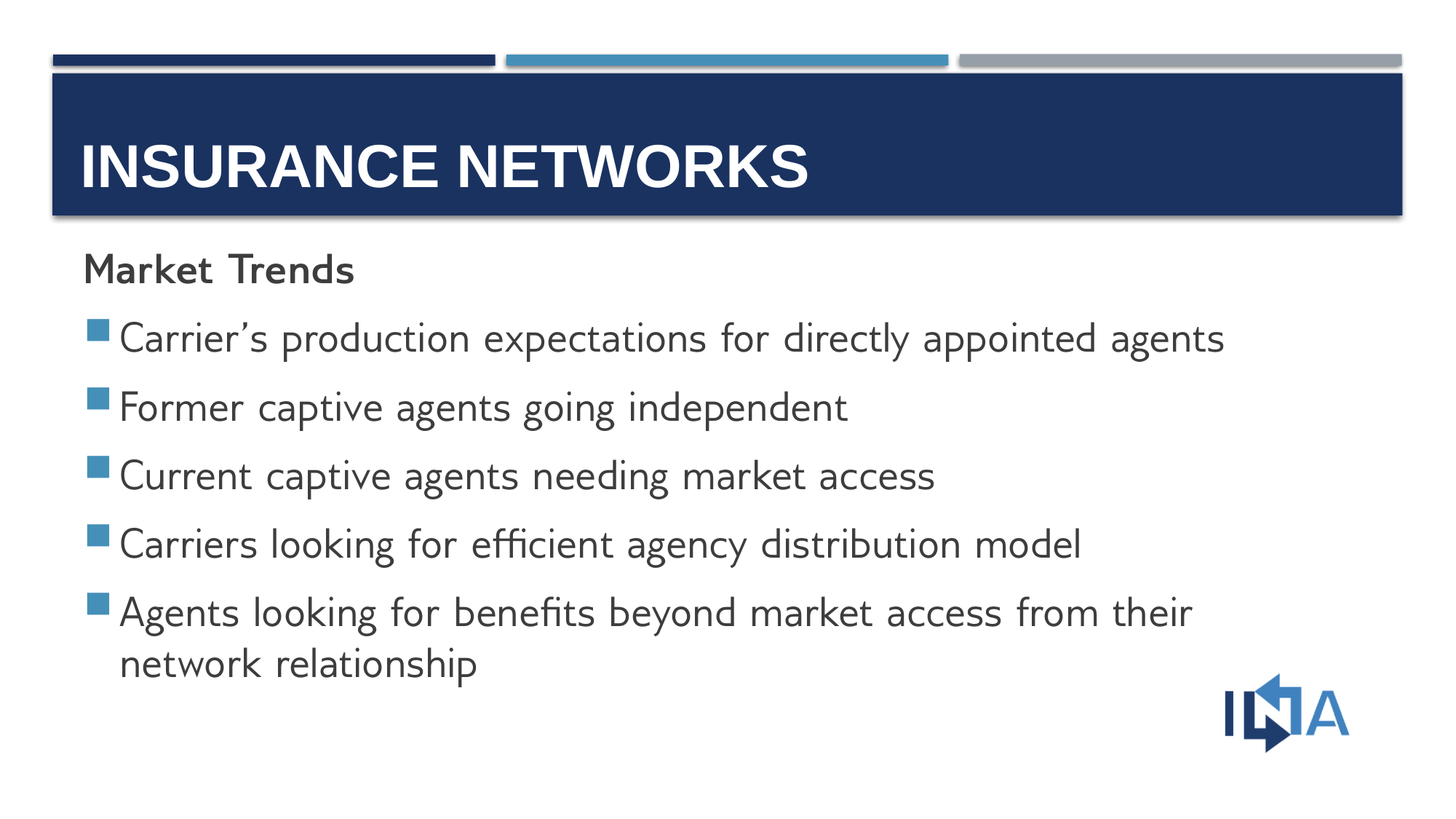

# Insurance Networks
Market Trends
Carrier’s production expectations for directly appointed agents
Former captive agents going independent
Current captive agents needing market access
Carriers looking for efficient agency distribution model
Agents looking for benefits beyond market access from their network relationship